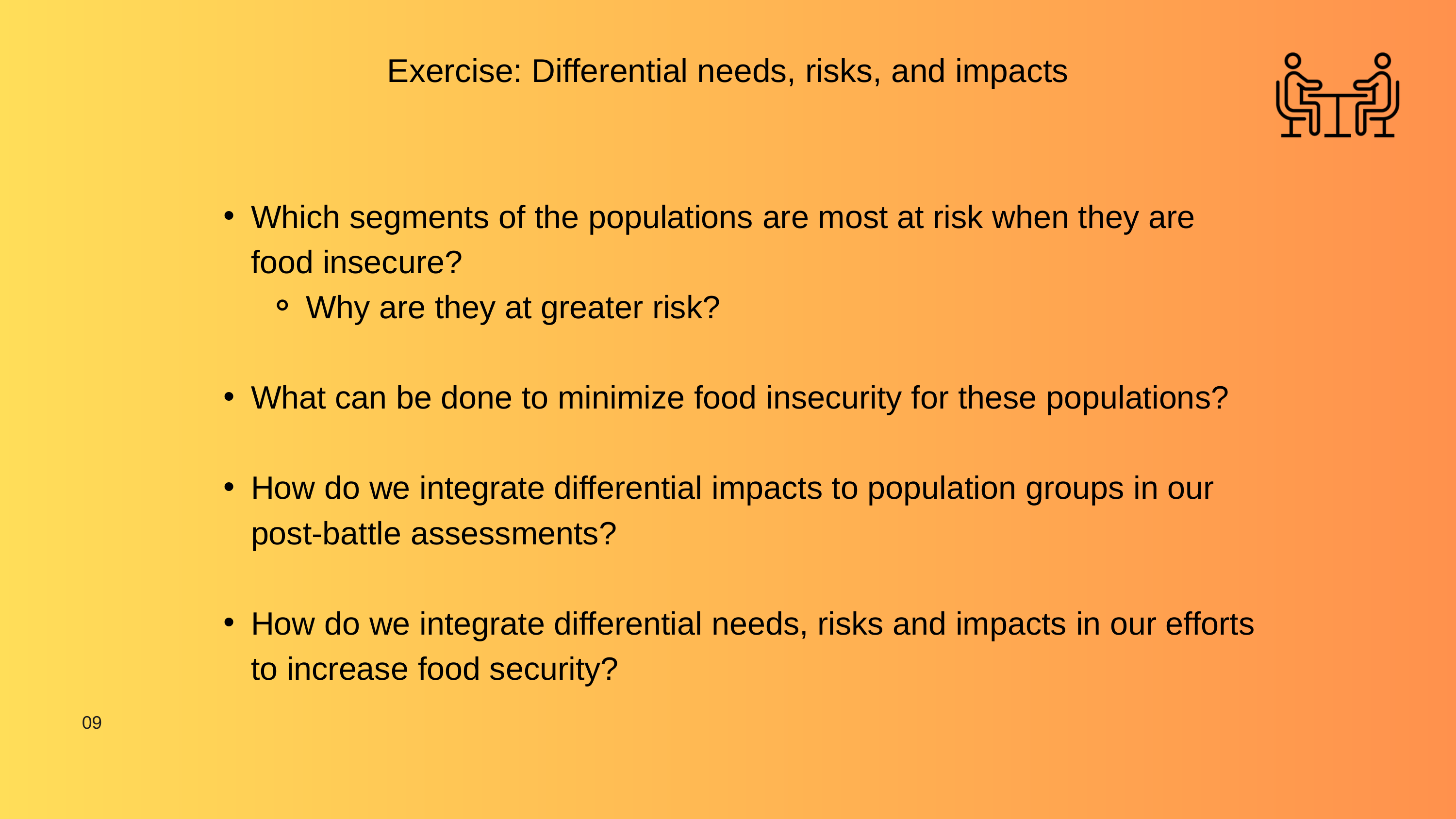

Exercise: Differential needs, risks, and impacts

Which segments of the populations are most at risk when they are food insecure?
Why are they at greater risk?

What can be done to minimize food insecurity for these populations?

How do we integrate differential impacts to population groups in our post-battle assessments?

How do we integrate differential needs, risks and impacts in our efforts to increase food security?

09